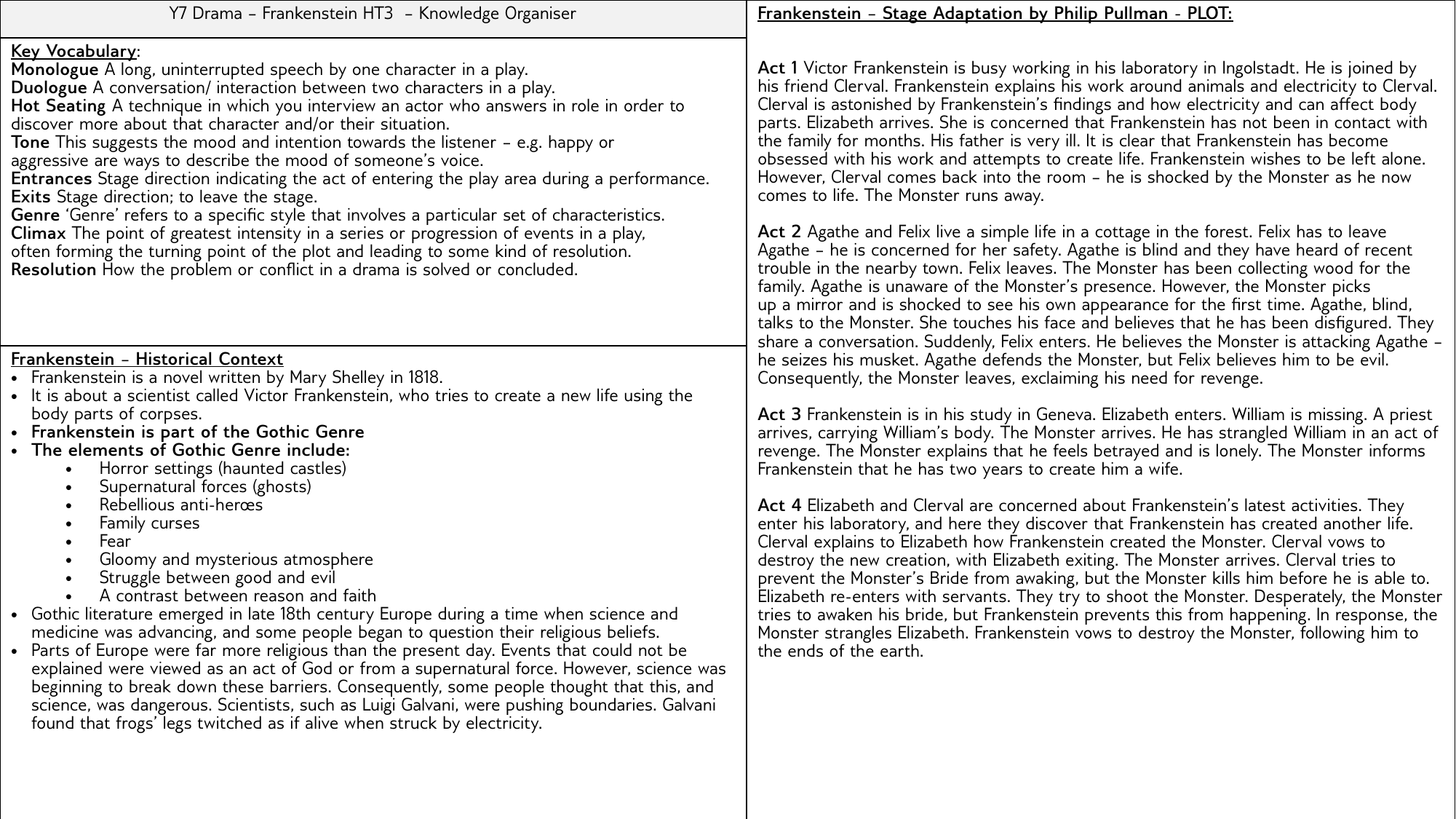

| Y7 Drama – Frankenstein HT3  – Knowledge Organiser | Frankenstein – Stage Adaptation by Philip Pullman - PLOT: Act 1 Victor Frankenstein is busy working in his laboratory in Ingolstadt. He is joined by his friend Clerval. Frankenstein explains his work around animals and electricity to Clerval. Clerval is astonished by Frankenstein’s findings and how electricity and can affect body parts. Elizabeth arrives. She is concerned that Frankenstein has not been in contact with the family for months. His father is very ill. It is clear that Frankenstein has become obsessed with his work and attempts to create life. Frankenstein wishes to be left alone. However, Clerval comes back into the room – he is shocked by the Monster as he now comes to life. The Monster runs away. Act 2 Agathe and Felix live a simple life in a cottage in the forest. Felix has to leave Agathe – he is concerned for her safety. Agathe is blind and they have heard of recent trouble in the nearby town. Felix leaves. The Monster has been collecting wood for the family. Agathe is unaware of the Monster’s presence. However, the Monster picks up a mirror and is shocked to see his own appearance for the first time. Agathe, blind, talks to the Monster. She touches his face and believes that he has been disfigured. They share a conversation. Suddenly, Felix enters. He believes the Monster is attacking Agathe – he seizes his musket. Agathe defends the Monster, but Felix believes him to be evil. Consequently, the Monster leaves, exclaiming his need for revenge. Act 3 Frankenstein is in his study in Geneva. Elizabeth enters. William is missing. A priest arrives, carrying William’s body. The Monster arrives. He has strangled William in an act of revenge. The Monster explains that he feels betrayed and is lonely. The Monster informs Frankenstein that he has two years to create him a wife. Act 4 Elizabeth and Clerval are concerned about Frankenstein’s latest activities. They enter his laboratory, and here they discover that Frankenstein has created another life. Clerval explains to Elizabeth how Frankenstein created the Monster. Clerval vows to destroy the new creation, with Elizabeth exiting. The Monster arrives. Clerval tries to prevent the Monster’s Bride from awaking, but the Monster kills him before he is able to. Elizabeth re-enters with servants. They try to shoot the Monster. Desperately, the Monster tries to awaken his bride, but Frankenstein prevents this from happening. In response, the Monster strangles Elizabeth. Frankenstein vows to destroy the Monster, following him to the ends of the earth. |
| --- | --- |
| Key Vocabulary: Monologue A long, uninterrupted speech by one character in a play. Duologue A conversation/ interaction between two characters in a play. Hot Seating A technique in which you interview an actor who answers in role in order to discover more about that character and/or their situation. Tone This suggests the mood and intention towards the listener – e.g. happy or aggressive are ways to describe the mood of someone’s voice. Entrances Stage direction indicating the act of entering the play area during a performance. Exits Stage direction; to leave the stage. Genre ‘Genre’ refers to a specific style that involves a particular set of characteristics. Climax The point of greatest intensity in a series or progression of events in a play, often forming the turning point of the plot and leading to some kind of resolution. Resolution How the problem or conflict in a drama is solved or concluded. |  |
| Frankenstein – Historical Context Frankenstein is a novel written by Mary Shelley in 1818. It is about a scientist called Victor Frankenstein, who tries to create a new life using the body parts of corpses. Frankenstein is part of the Gothic Genre The elements of Gothic Genre include: Horror settings (haunted castles) Supernatural forces (ghosts) Rebellious anti-heroes Family curses Fear Gloomy and mysterious atmosphere Struggle between good and evil A contrast between reason and faith Gothic literature emerged in late 18th century Europe during a time when science and medicine was advancing, and some people began to question their religious beliefs. Parts of Europe were far more religious than the present day. Events that could not be explained were viewed as an act of God or from a supernatural force. However, science was beginning to break down these barriers. Consequently, some people thought that this, and science, was dangerous. Scientists, such as Luigi Galvani, were pushing boundaries. Galvani found that frogs’ legs twitched as if alive when struck by electricity. |  |